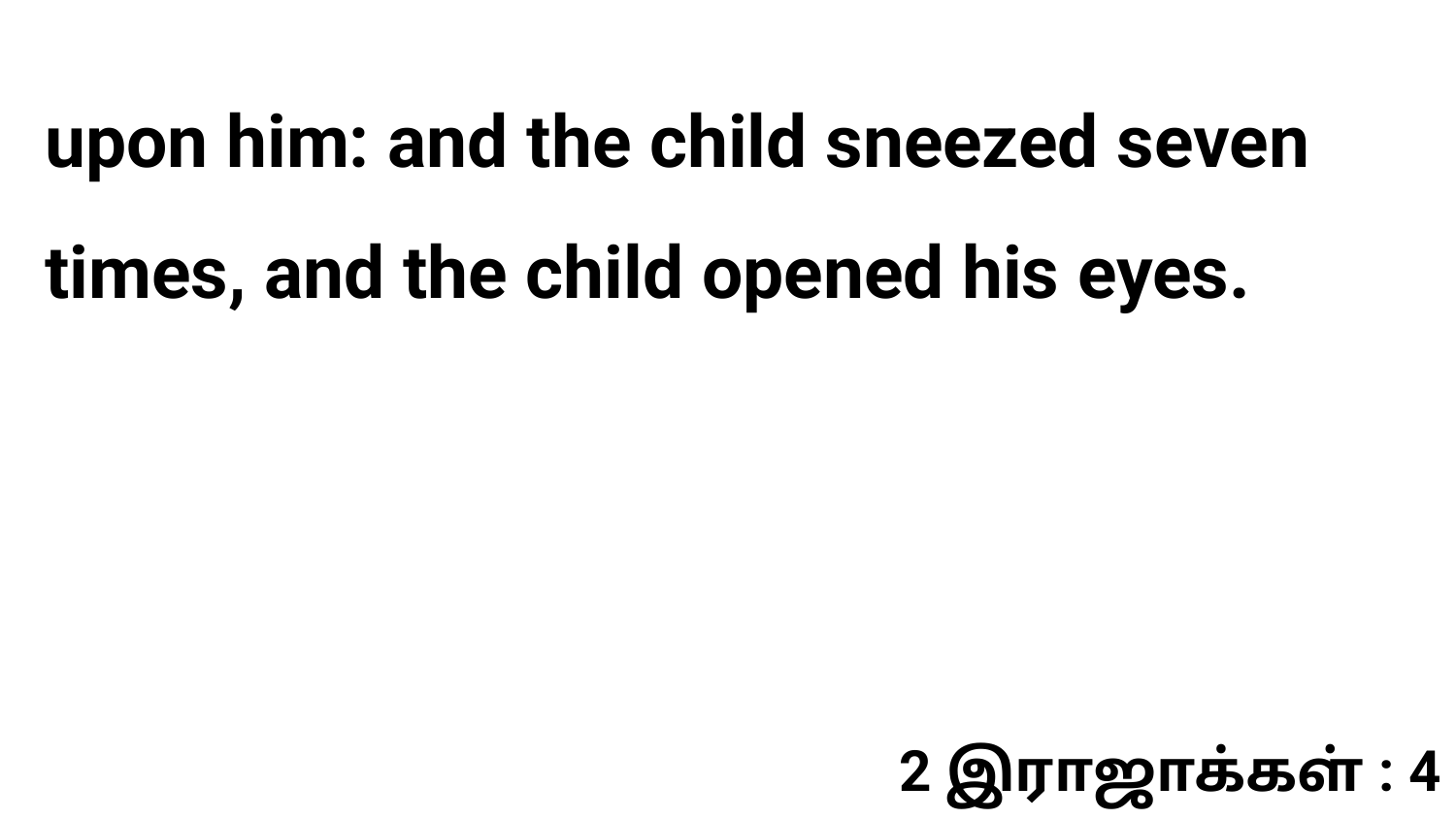

upon him: and the child sneezed seven times, and the child opened his eyes.
2 இராஜாக்கள் : 4